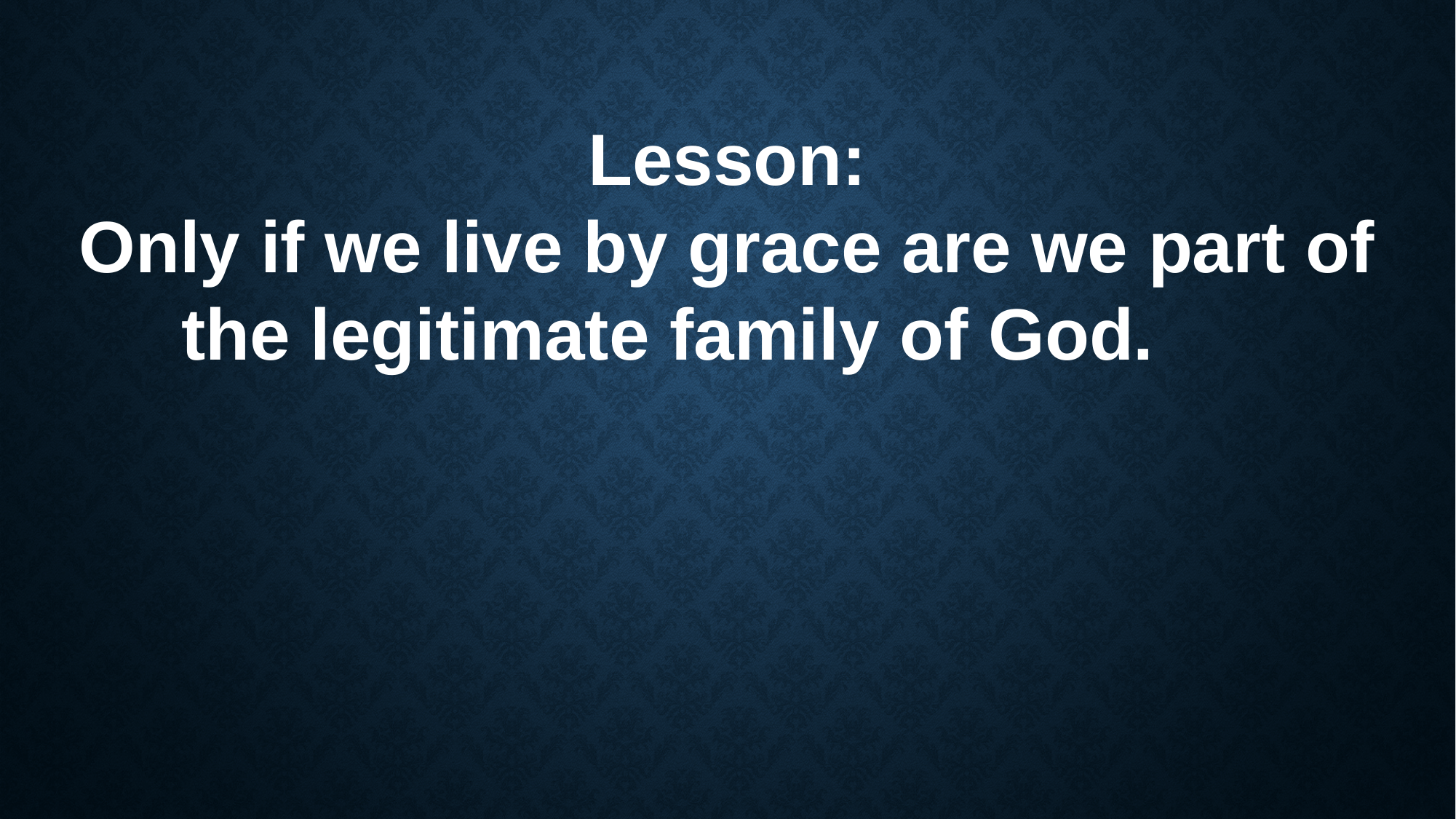

Lesson:
Only if we live by grace are we part of the legitimate family of God.